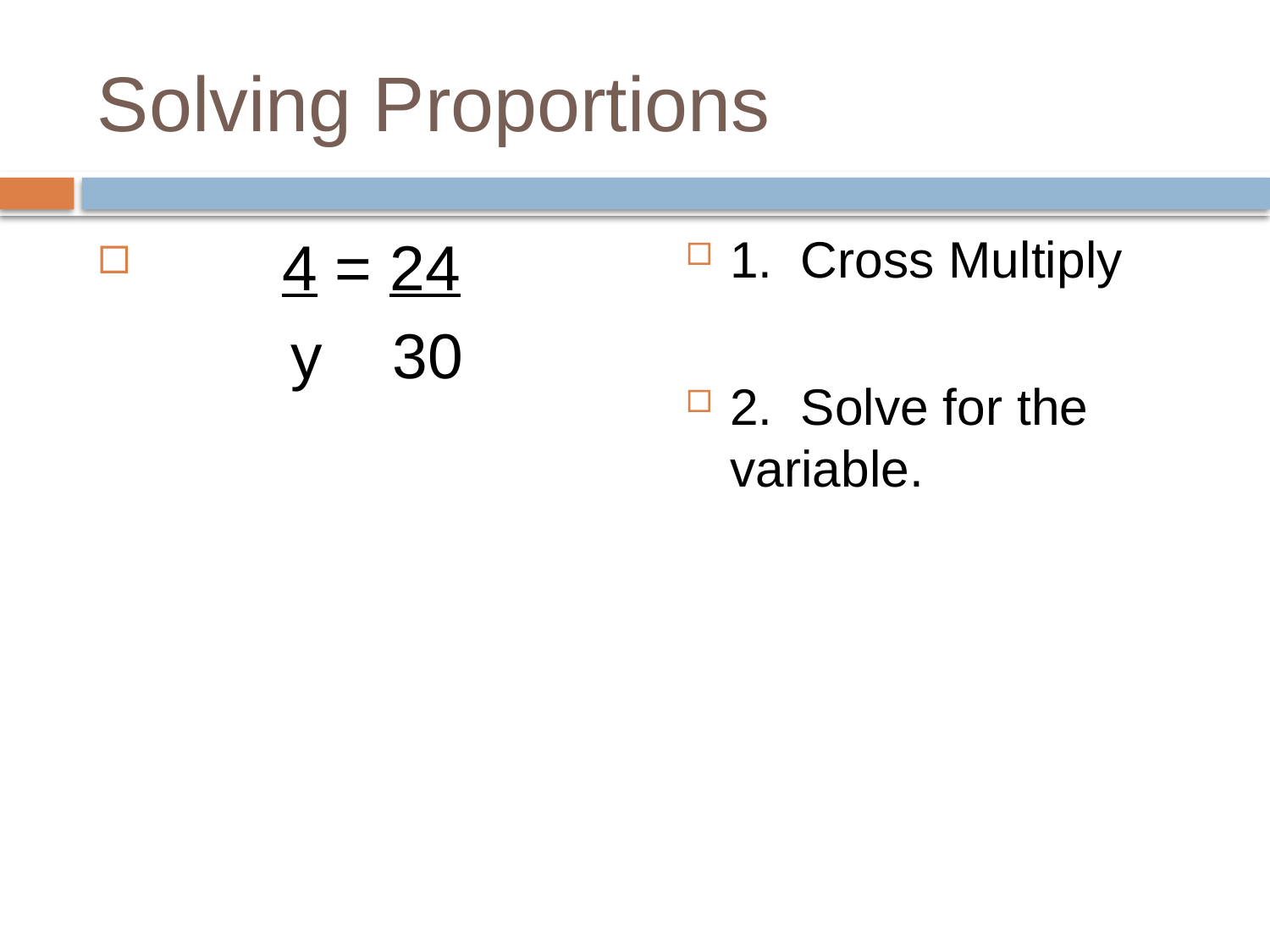

# Solving Proportions
        4 = 24
           y    30

1.  Cross Multiply

2.  Solve for the variable.